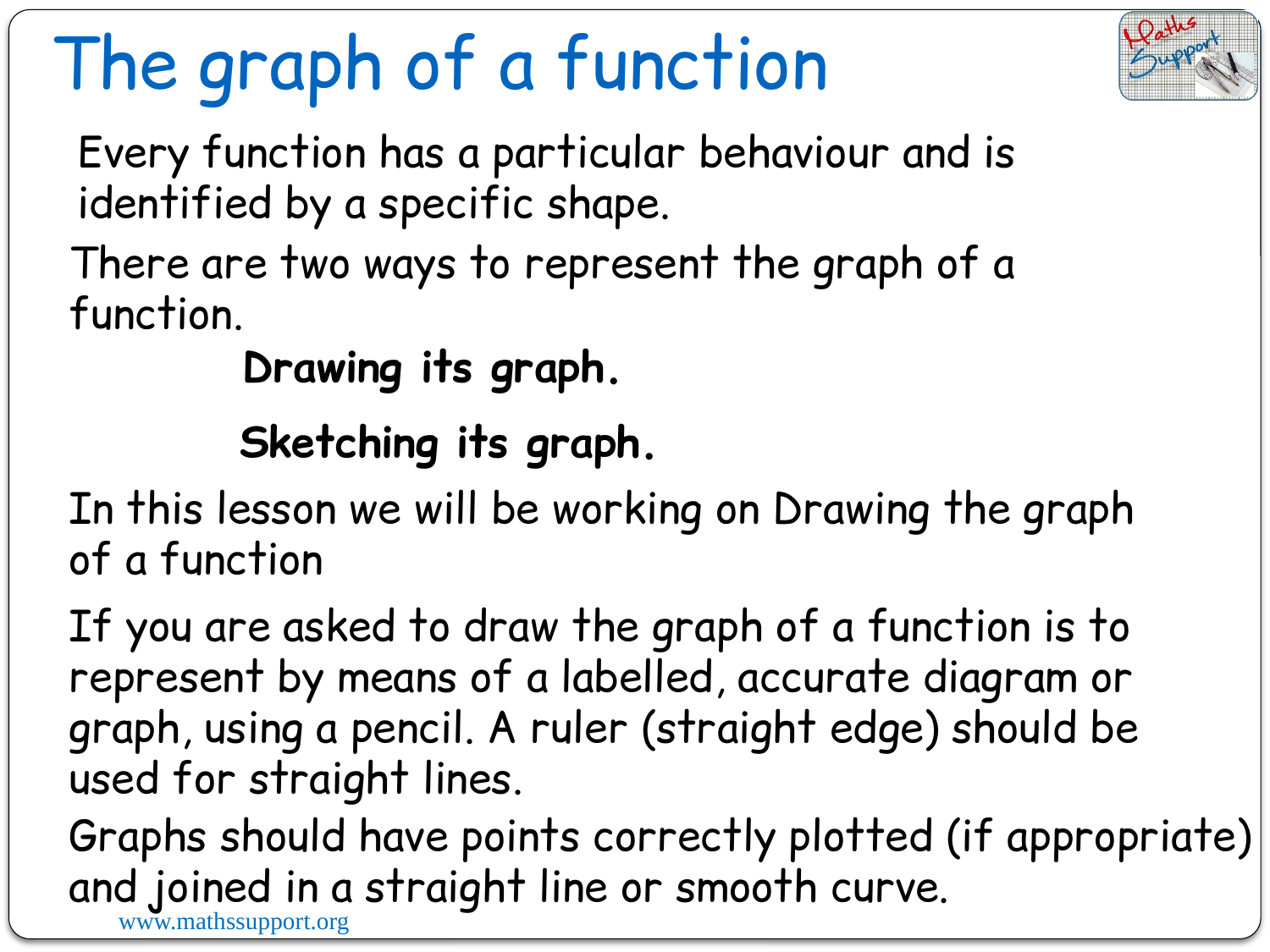

The graph of a function

Every function has a particular behaviour and is identified by a specific shape.
There are two ways to represent the graph of a function.
Drawing its graph.
Sketching its graph.
In this lesson we will be working on Drawing the graph of a function
If you are asked to draw the graph of a function is to represent by means of a labelled, accurate diagram or graph, using a pencil. A ruler (straight edge) should be used for straight lines.
Graphs should have points correctly plotted (if appropriate) and joined in a straight line or smooth curve.